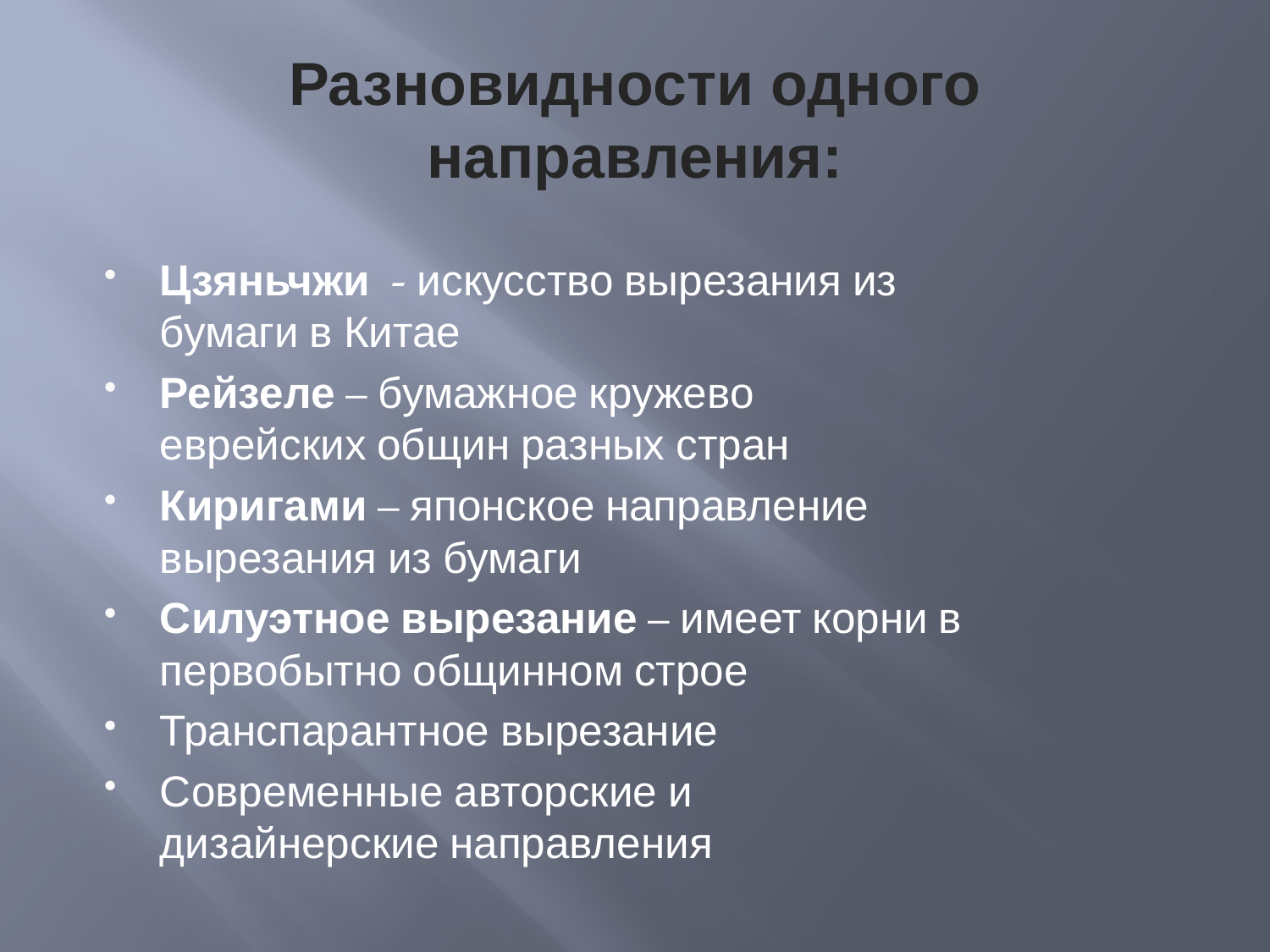

# Разновидности одного направления:
Цзяньчжи  - искусство вырезания из бумаги в Китае
Рейзеле – бумажное кружево еврейских общин разных стран
Киригами – японское направление вырезания из бумаги
Силуэтное вырезание – имеет корни в первобытно общинном строе
Транспарантное вырезание
Современные авторские и дизайнерские направления